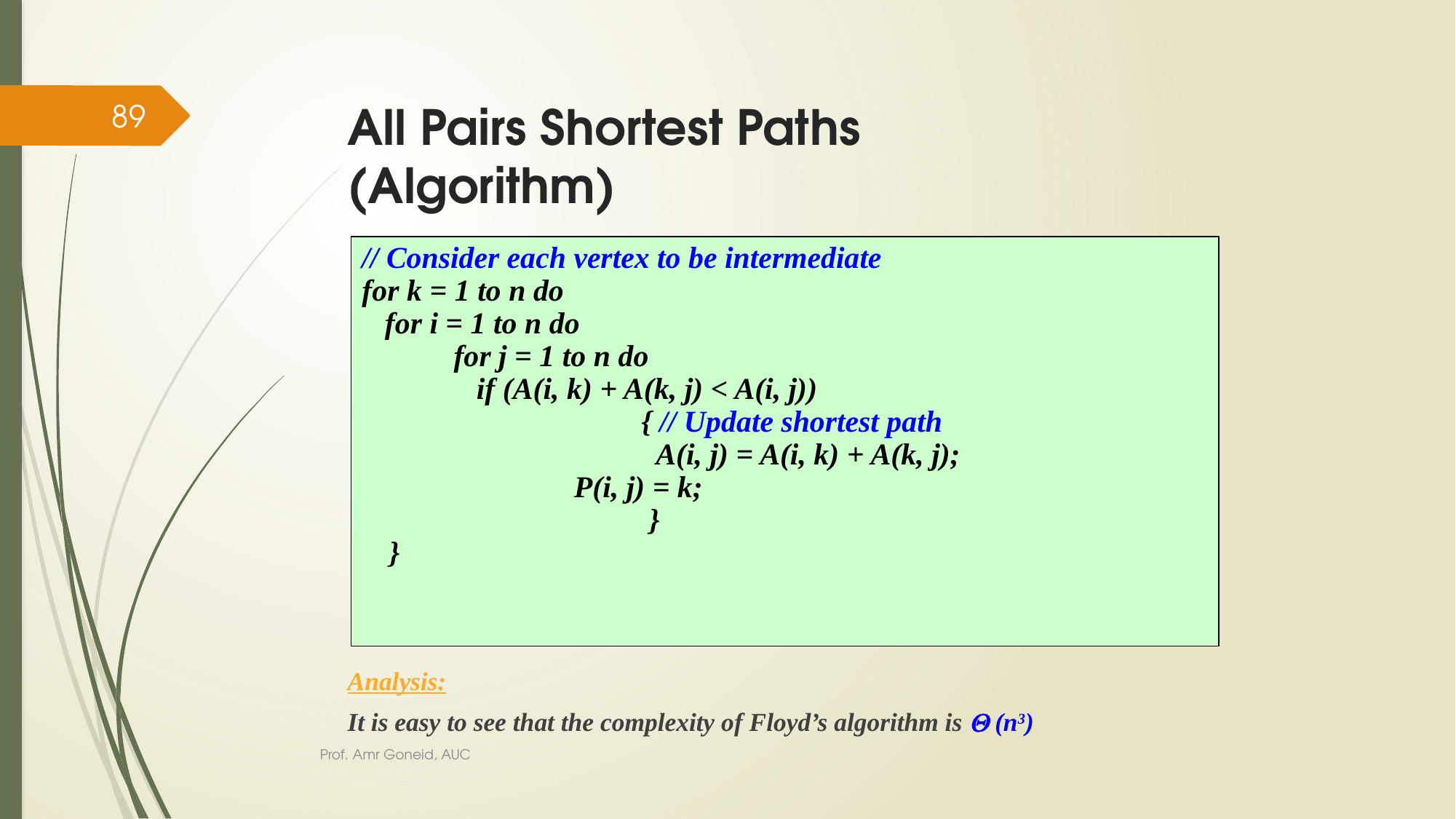

# All Pairs Shortest Paths (Algorithm)
89

Analysis:
It is easy to see that the complexity of Floyd’s algorithm is Θ (n3)
// Consider each vertex to be intermediate
for k = 1 to n do
   for i = 1 to n do
            for j = 1 to n do
               if (A(i, k) + A(k, j) < A(i, j))
		        { // Update shortest path
	A(i, j) = A(i, k) + A(k, j);
P(i, j) = k;
		         }
}
Prof. Amr Goneid, AUC